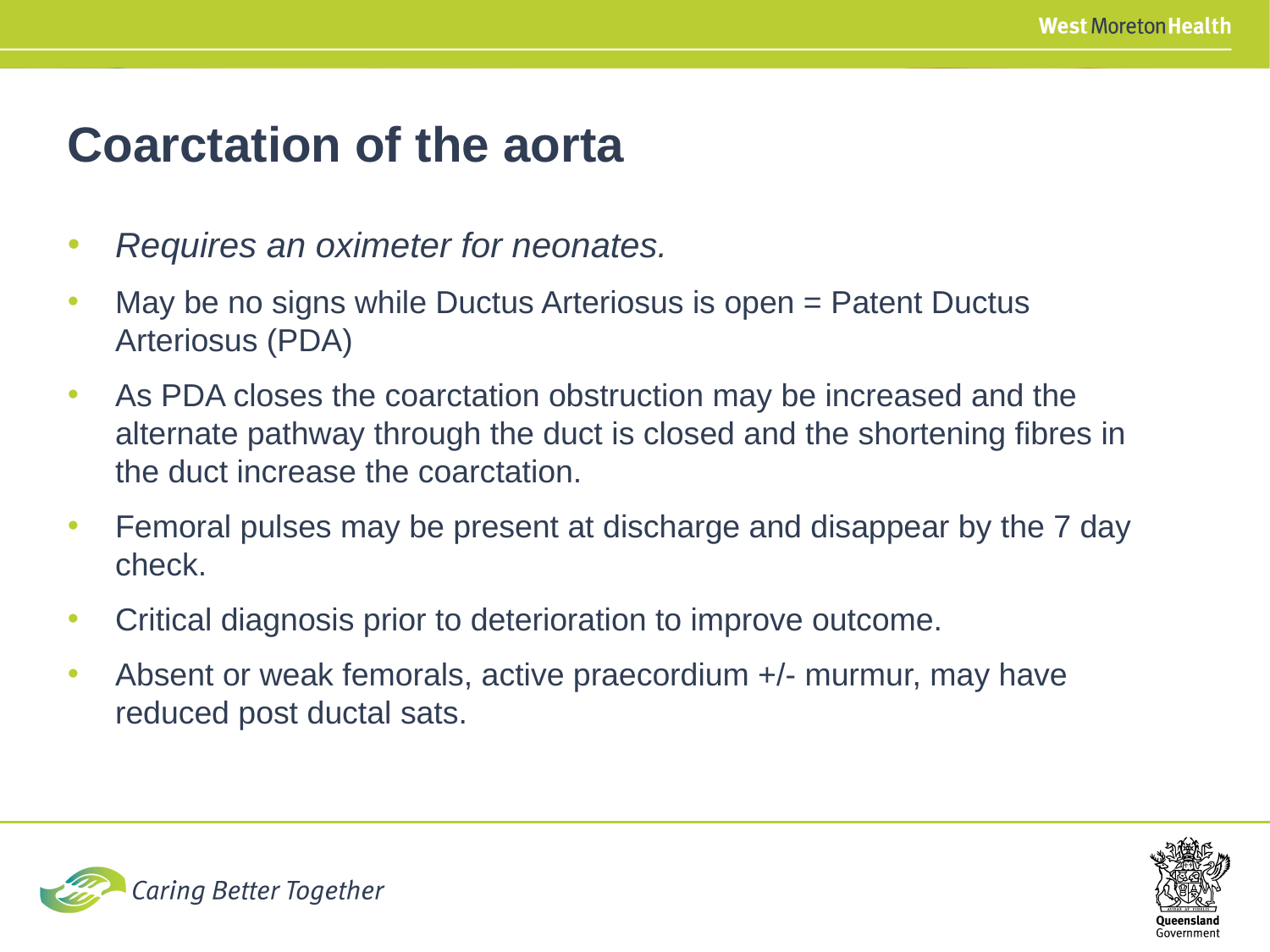

Coarctation of the aorta
Requires an oximeter for neonates.
May be no signs while Ductus Arteriosus is open = Patent Ductus Arteriosus (PDA)
As PDA closes the coarctation obstruction may be increased and the alternate pathway through the duct is closed and the shortening fibres in the duct increase the coarctation.
Femoral pulses may be present at discharge and disappear by the 7 day check.
Critical diagnosis prior to deterioration to improve outcome.
Absent or weak femorals, active praecordium +/- murmur, may have reduced post ductal sats.